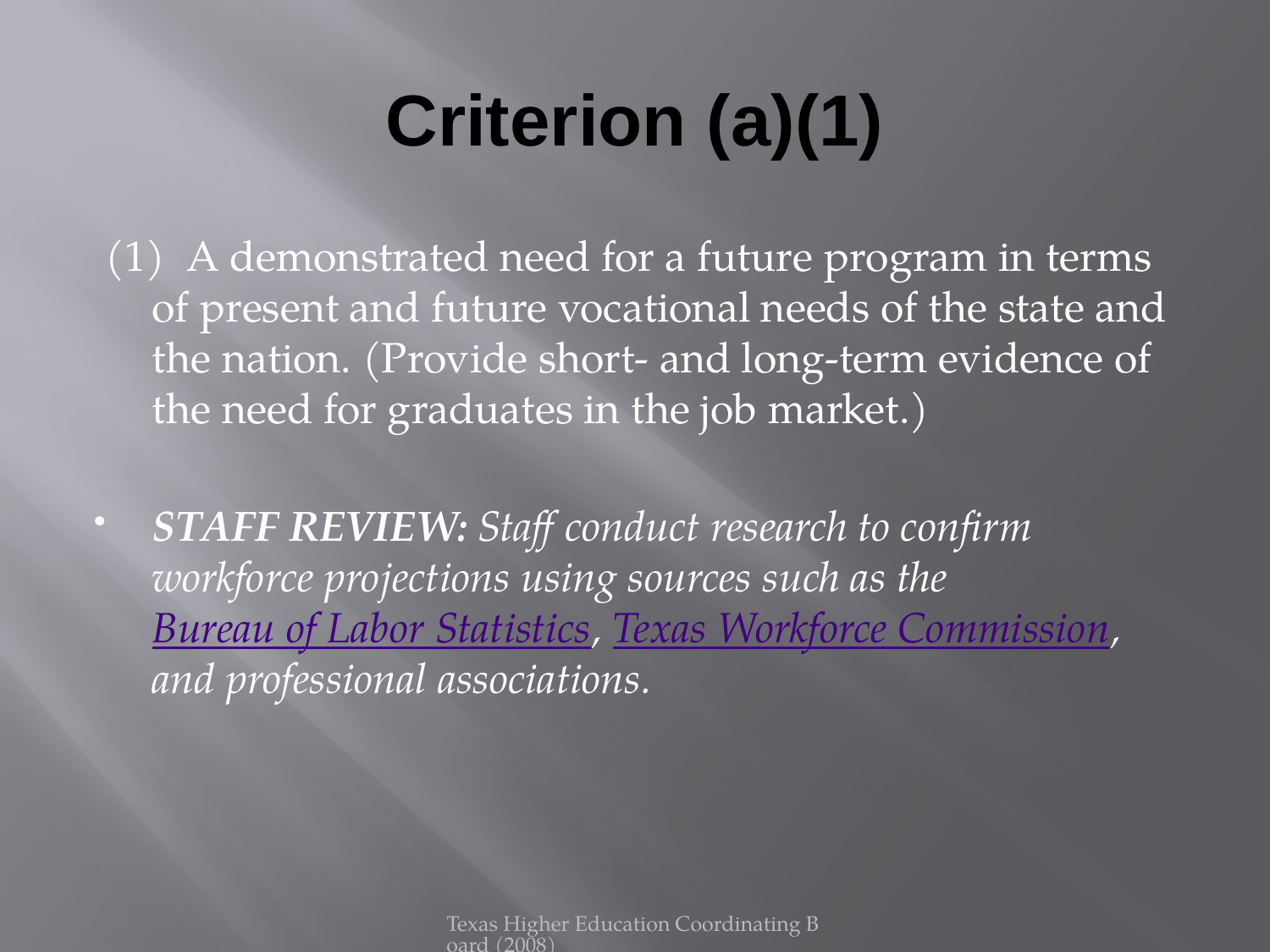

# Criterion (a)(1)
 (1)  A demonstrated need for a future program in terms of present and future vocational needs of the state and the nation. (Provide short- and long-term evidence of the need for graduates in the job market.)

STAFF REVIEW: Staff conduct research to confirm workforce projections using sources such as the Bureau of Labor Statistics, Texas Workforce Commission, and professional associations.

Texas Higher Education Coordinating Board (2008)